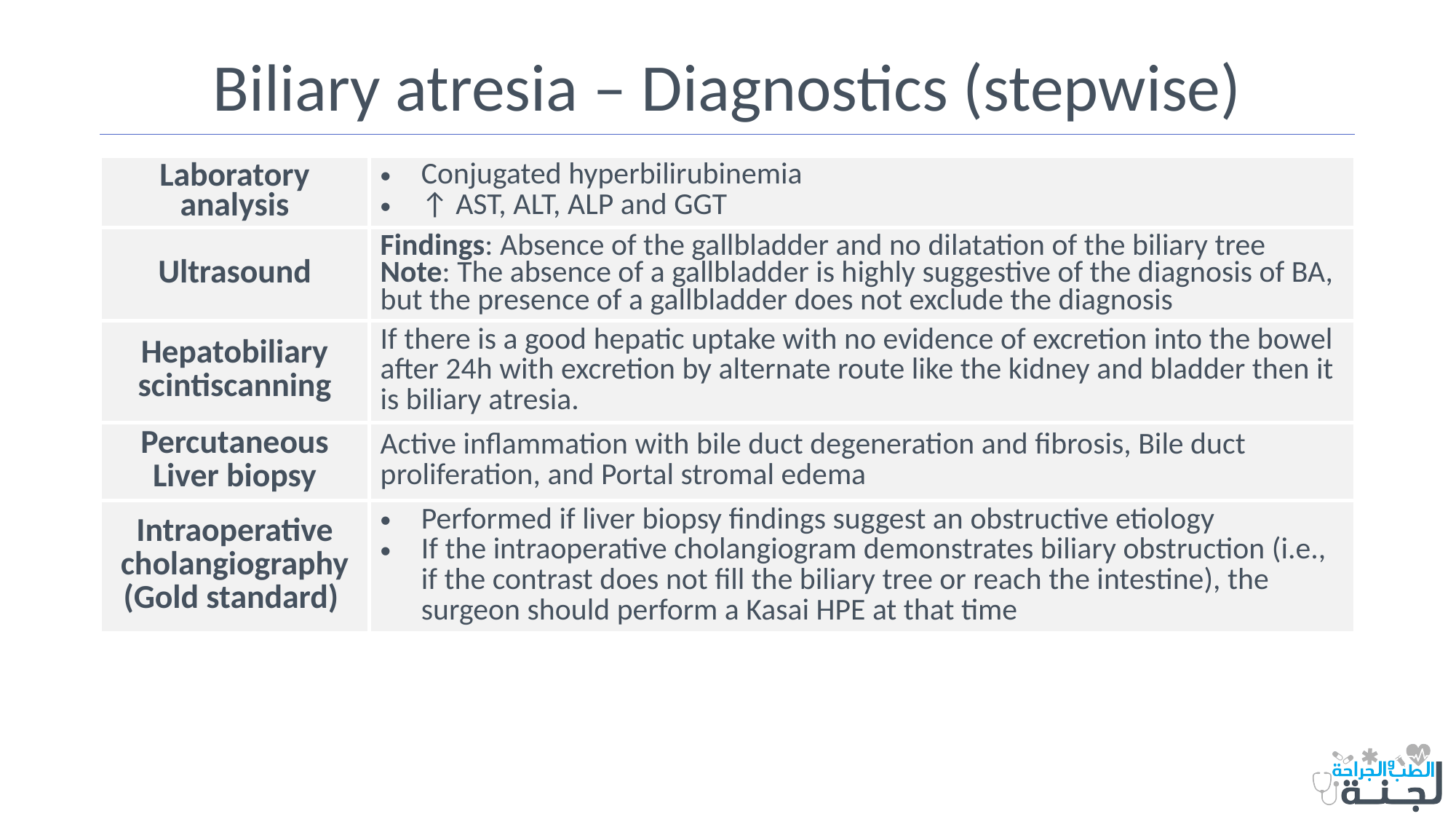

# Biliary atresia – Diagnostics (stepwise)
| Laboratory analysis | Conjugated hyperbilirubinemia ↑ AST, ALT, ALP and GGT |
| --- | --- |
| Ultrasound | Findings: Absence of the gallbladder and no dilatation of the biliary tree Note: The absence of a gallbladder is highly suggestive of the diagnosis of BA, but the presence of a gallbladder does not exclude the diagnosis |
| Hepatobiliary scintiscanning | If there is a good hepatic uptake with no evidence of excretion into the bowel after 24h with excretion by alternate route like the kidney and bladder then it is biliary atresia. |
| Percutaneous Liver biopsy | Active inflammation with bile duct degeneration and fibrosis, Bile duct proliferation, and Portal stromal edema |
| Intraoperative cholangiography (Gold standard) | Performed if liver biopsy findings suggest an obstructive etiology If the intraoperative cholangiogram demonstrates biliary obstruction (i.e., if the contrast does not fill the biliary tree or reach the intestine), the surgeon should perform a Kasai HPE at that time |